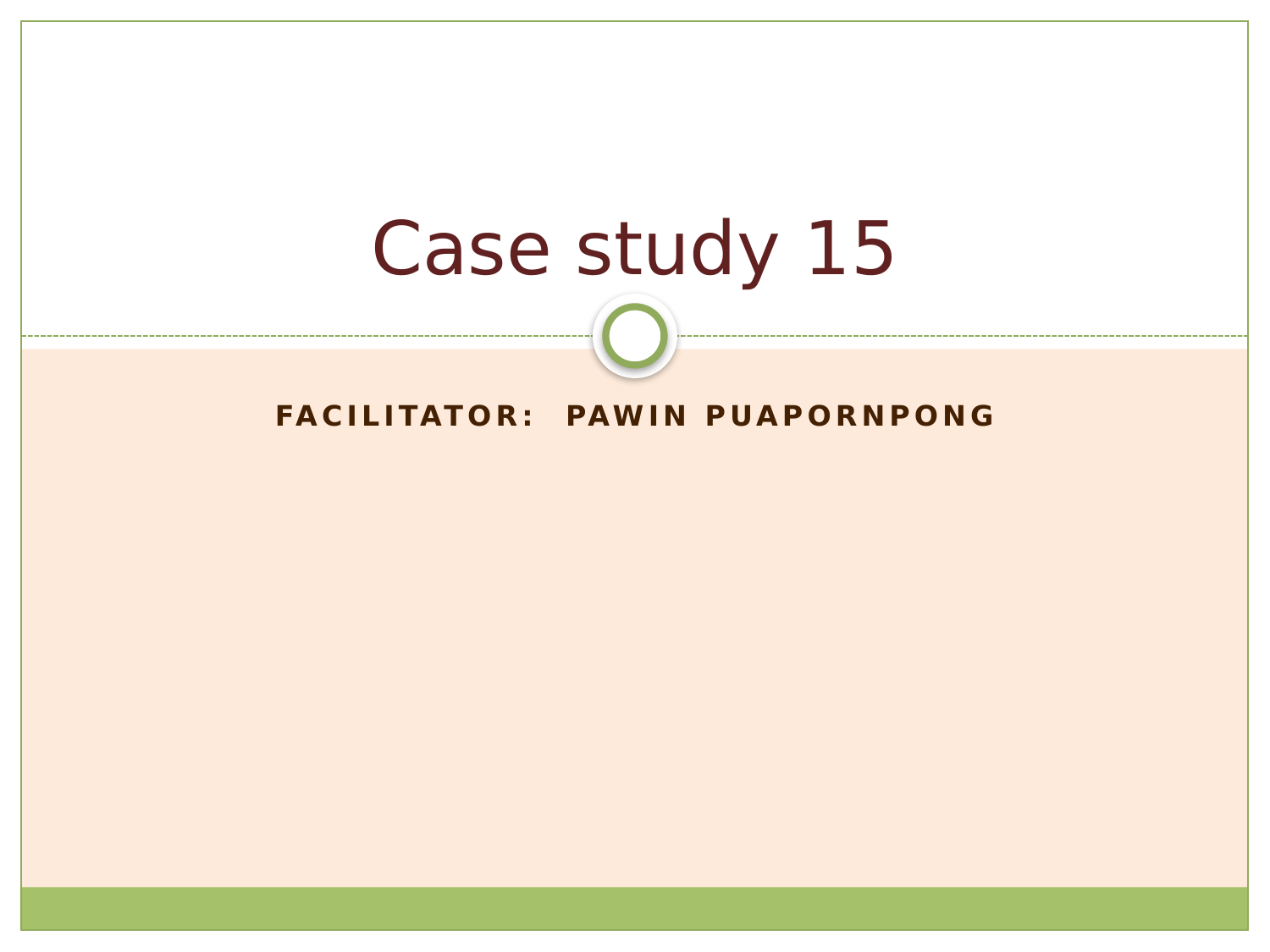

# Case study 15
Facilitator:  Pawin puapornpong